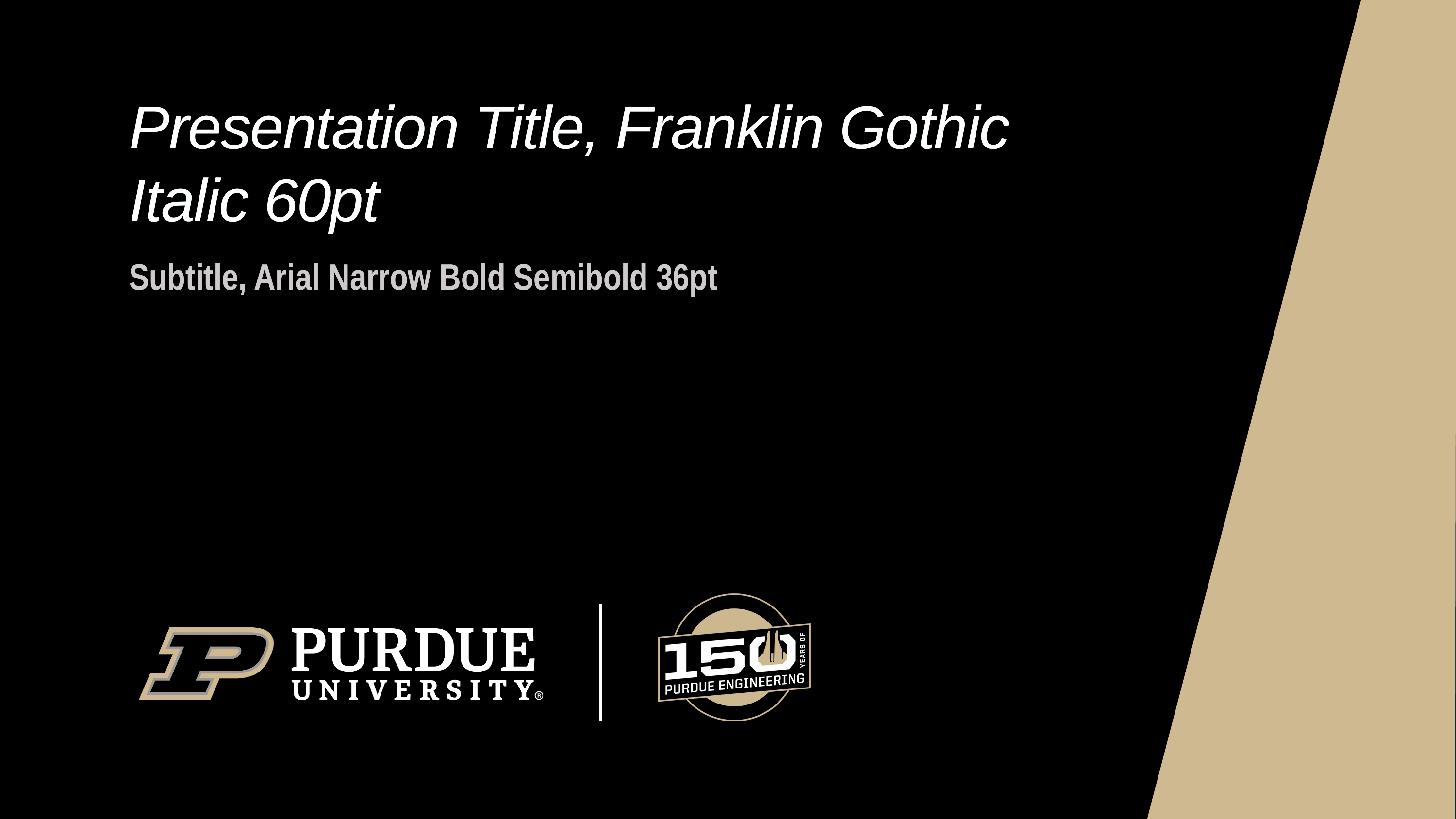

Presentation Title, Franklin Gothic Italic 60pt
Subtitle, Arial Narrow Bold Semibold 36pt